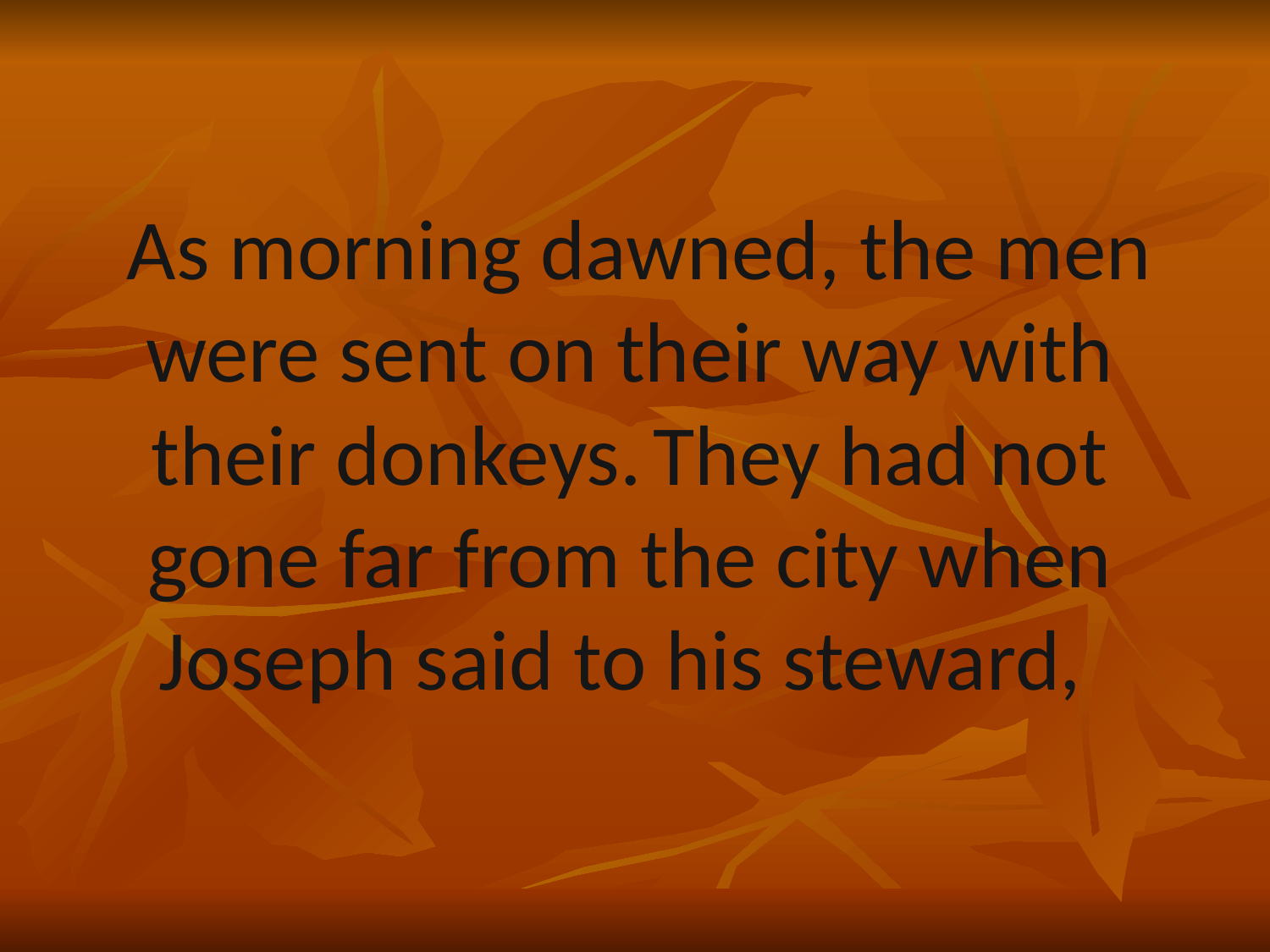

# As morning dawned, the men were sent on their way with their donkeys. They had not gone far from the city when Joseph said to his steward,